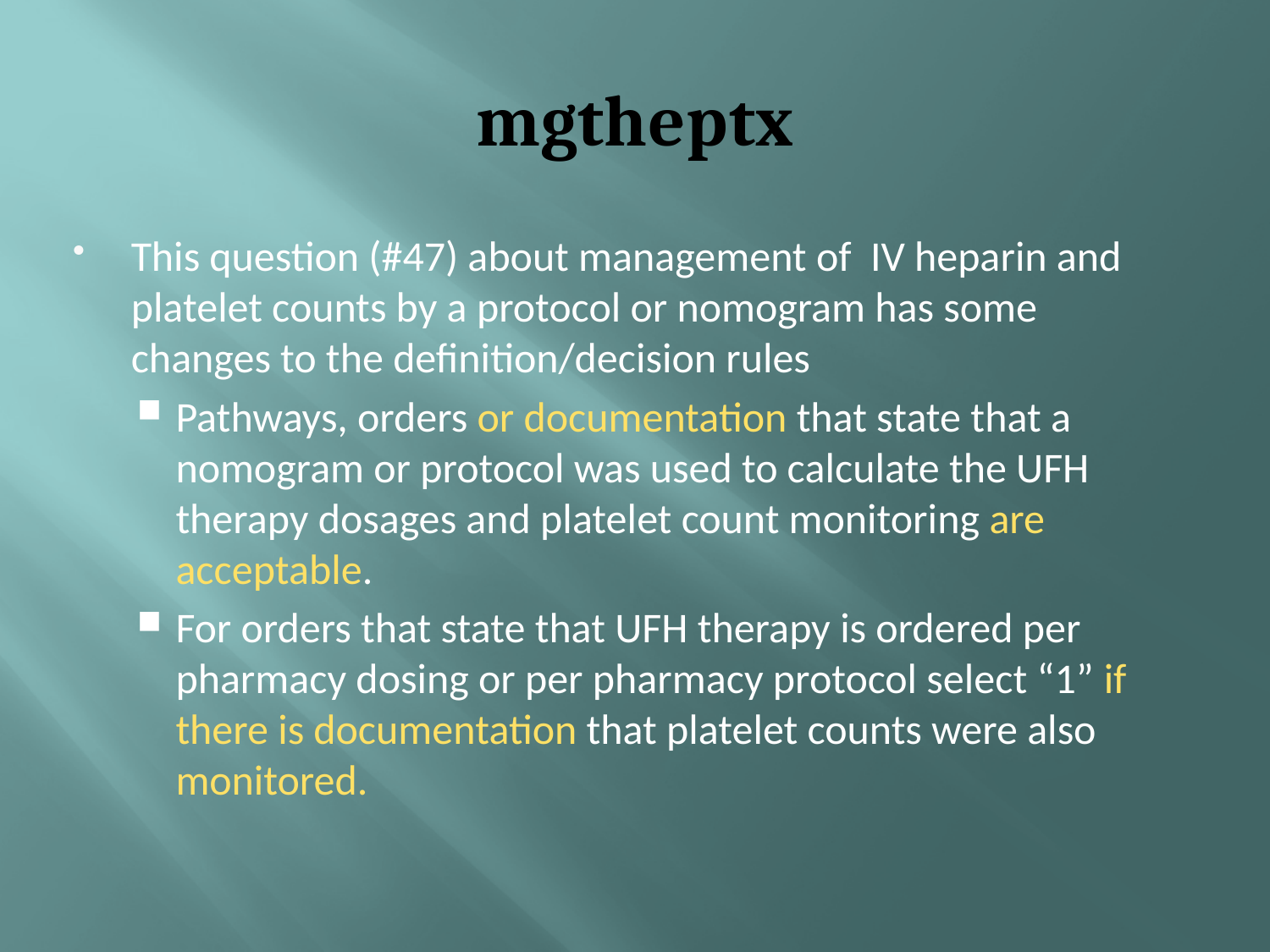

# mgtheptx
This question (#47) about management of  IV heparin and platelet counts by a protocol or nomogram has some changes to the definition/decision rules
Pathways, orders or documentation that state that a nomogram or protocol was used to calculate the UFH therapy dosages and platelet count monitoring are acceptable.
For orders that state that UFH therapy is ordered per pharmacy dosing or per pharmacy protocol select “1” if there is documentation that platelet counts were also monitored.